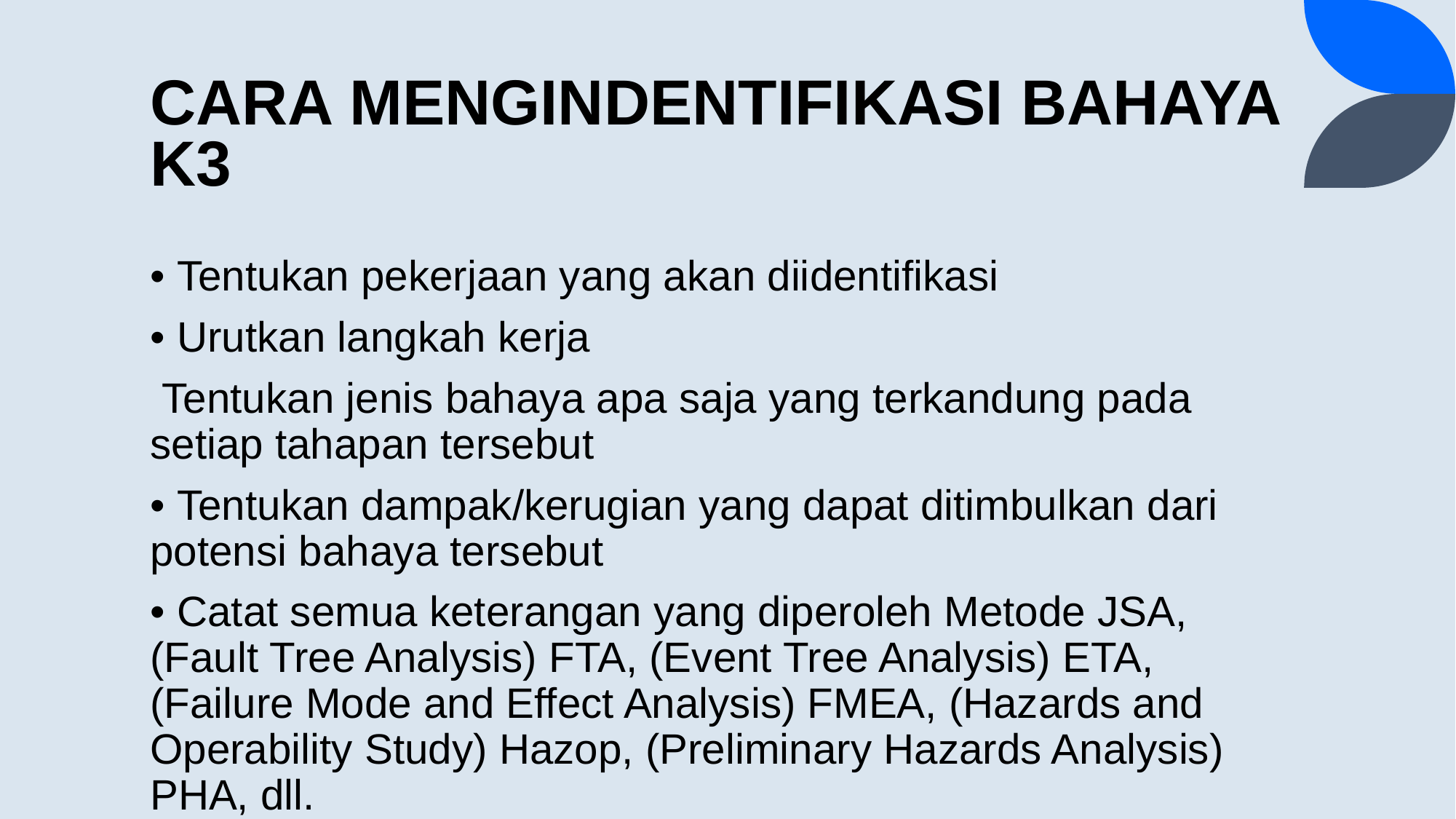

# CARA MENGINDENTIFIKASI BAHAYA K3
• Tentukan pekerjaan yang akan diidentifikasi
• Urutkan langkah kerja
 Tentukan jenis bahaya apa saja yang terkandung pada setiap tahapan tersebut
• Tentukan dampak/kerugian yang dapat ditimbulkan dari potensi bahaya tersebut
• Catat semua keterangan yang diperoleh Metode JSA, (Fault Tree Analysis) FTA, (Event Tree Analysis) ETA, (Failure Mode and Effect Analysis) FMEA, (Hazards and Operability Study) Hazop, (Preliminary Hazards Analysis) PHA, dll.